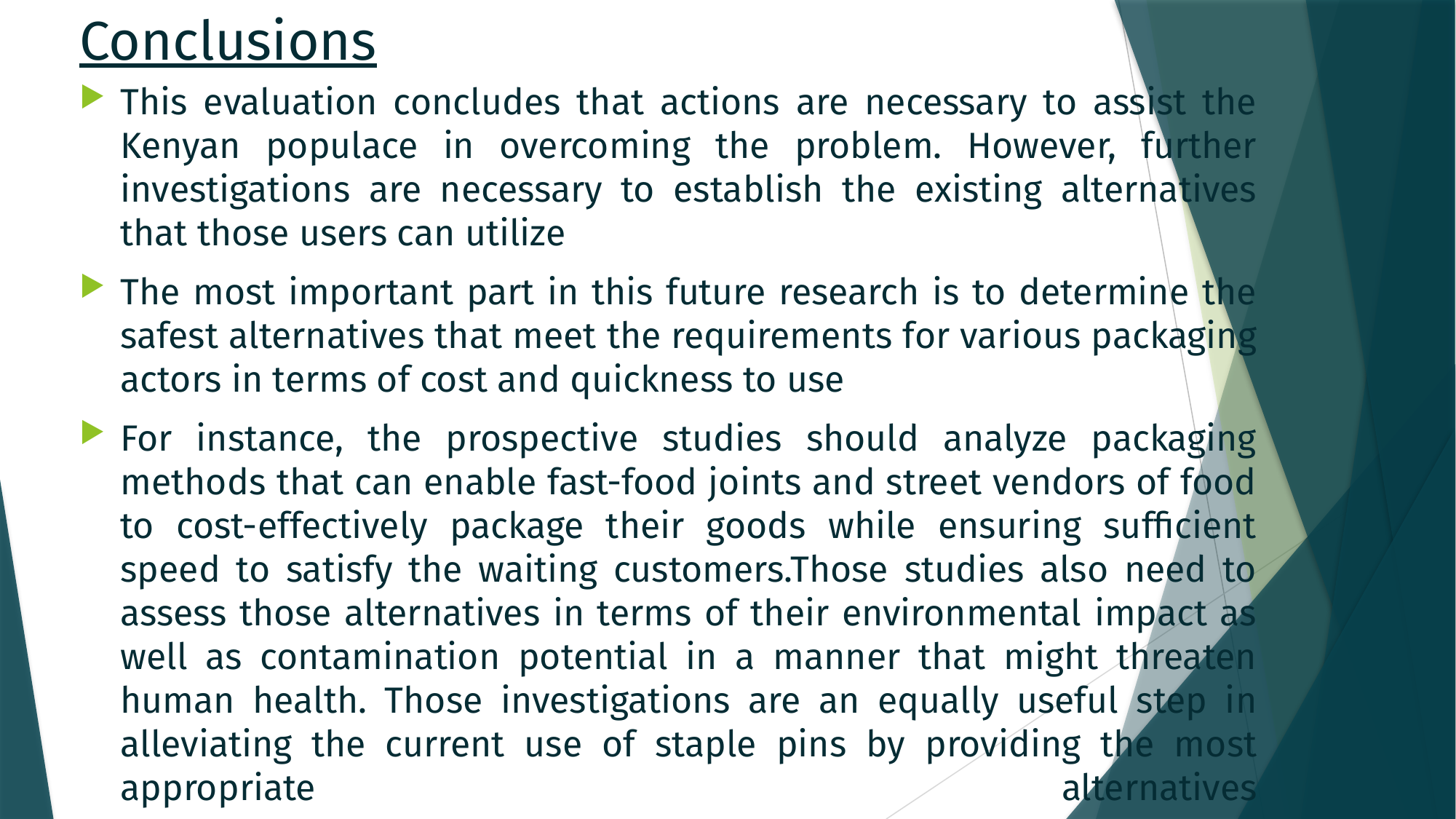

# Conclusions
This evaluation concludes that actions are necessary to assist the Kenyan populace in overcoming the problem. However, further investigations are necessary to establish the existing alternatives that those users can utilize
The most important part in this future research is to determine the safest alternatives that meet the requirements for various packaging actors in terms of cost and quickness to use
For instance, the prospective studies should analyze packaging methods that can enable fast-food joints and street vendors of food to cost-effectively package their goods while ensuring sufficient speed to satisfy the waiting customers.Those studies also need to assess those alternatives in terms of their environmental impact as well as contamination potential in a manner that might threaten human health. Those investigations are an equally useful step in alleviating the current use of staple pins by providing the most appropriate alternatives